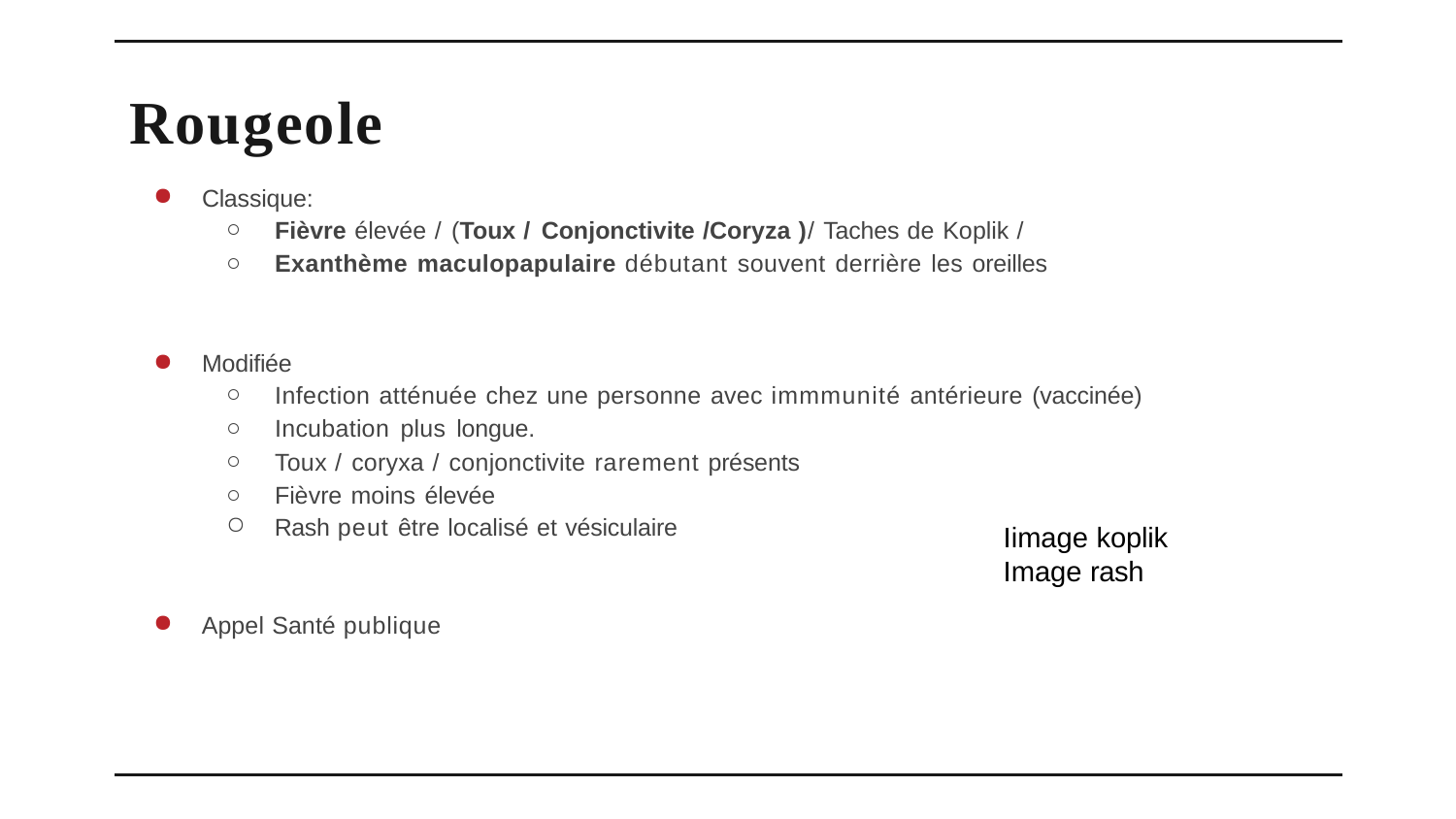

# Rougeole
Classique:
Fièvre élevée / (Toux / Conjonctivite /Coryza )/ Taches de Koplik /
Exanthème maculopapulaire débutant souvent derrière les oreilles

Modifiée
Infection atténuée chez une personne avec immmunité antérieure (vaccinée)
Incubation plus longue.
Toux / coryxa / conjonctivite rarement présents
Fièvre moins élevée
Rash peut être localisé et vésiculaire
Iimage koplik
Image rash
Appel Santé publique